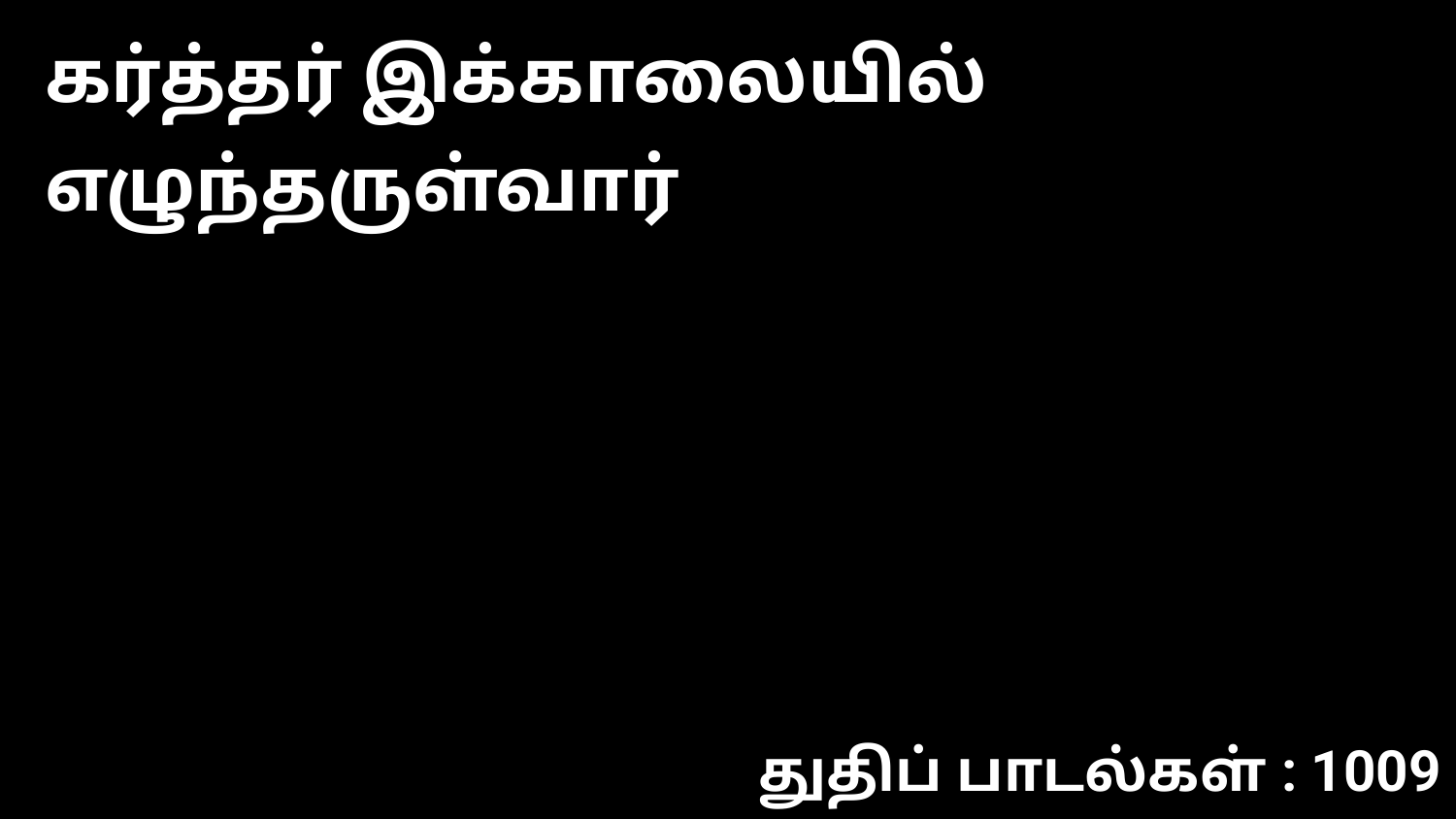

கர்த்தர் இக்காலையில் எழுந்தருள்வார்
துதிப் பாடல்கள் : 1009